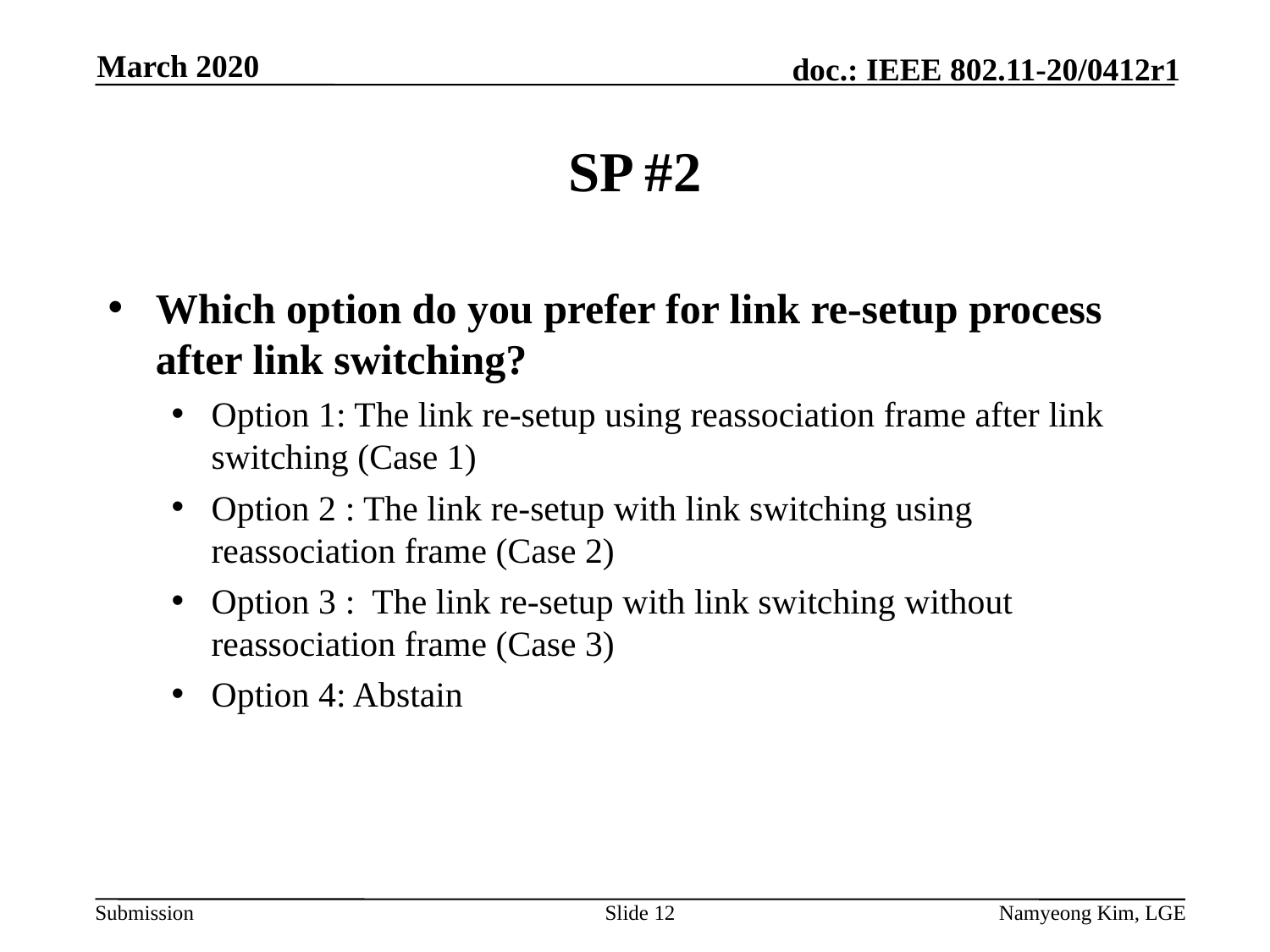

March 2020
# SP #2
Which option do you prefer for link re-setup process after link switching?
Option 1: The link re-setup using reassociation frame after link switching (Case 1)
Option 2 : The link re-setup with link switching using reassociation frame (Case 2)
Option 3 :  The link re-setup with link switching without reassociation frame (Case 3)
Option 4: Abstain

Slide 12
Namyeong Kim, LGE